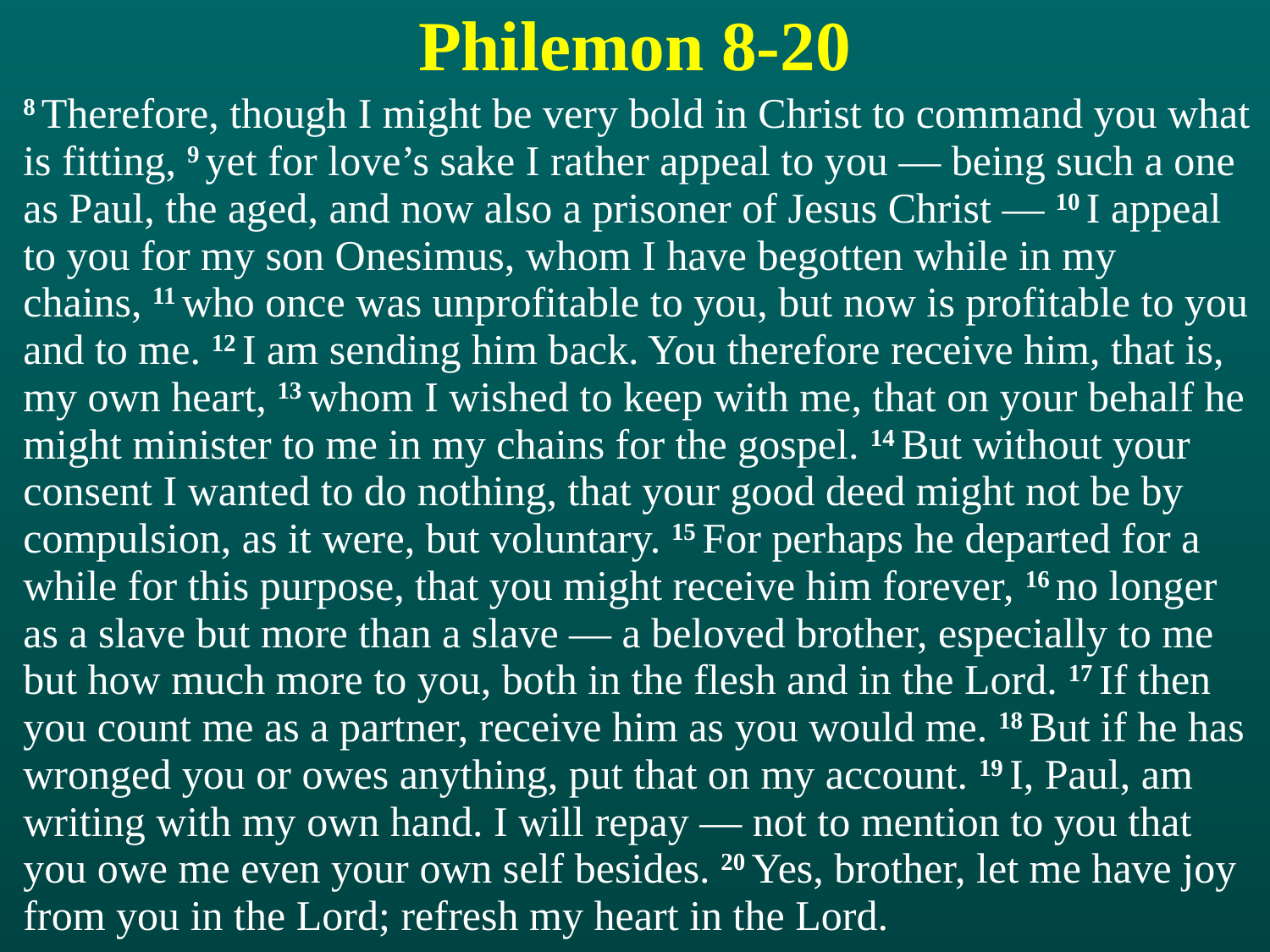

# Philemon 8-20
8 Therefore, though I might be very bold in Christ to command you what is fitting, 9 yet for love’s sake I rather appeal to you — being such a one as Paul, the aged, and now also a prisoner of Jesus Christ — 10 I appeal to you for my son Onesimus, whom I have begotten while in my chains, 11 who once was unprofitable to you, but now is profitable to you and to me. 12 I am sending him back. You therefore receive him, that is, my own heart, 13 whom I wished to keep with me, that on your behalf he might minister to me in my chains for the gospel. 14 But without your consent I wanted to do nothing, that your good deed might not be by compulsion, as it were, but voluntary. 15 For perhaps he departed for a while for this purpose, that you might receive him forever, 16 no longer as a slave but more than a slave — a beloved brother, especially to me but how much more to you, both in the flesh and in the Lord. 17 If then you count me as a partner, receive him as you would me. 18 But if he has wronged you or owes anything, put that on my account. 19 I, Paul, am writing with my own hand. I will repay — not to mention to you that you owe me even your own self besides. 20 Yes, brother, let me have joy from you in the Lord; refresh my heart in the Lord.